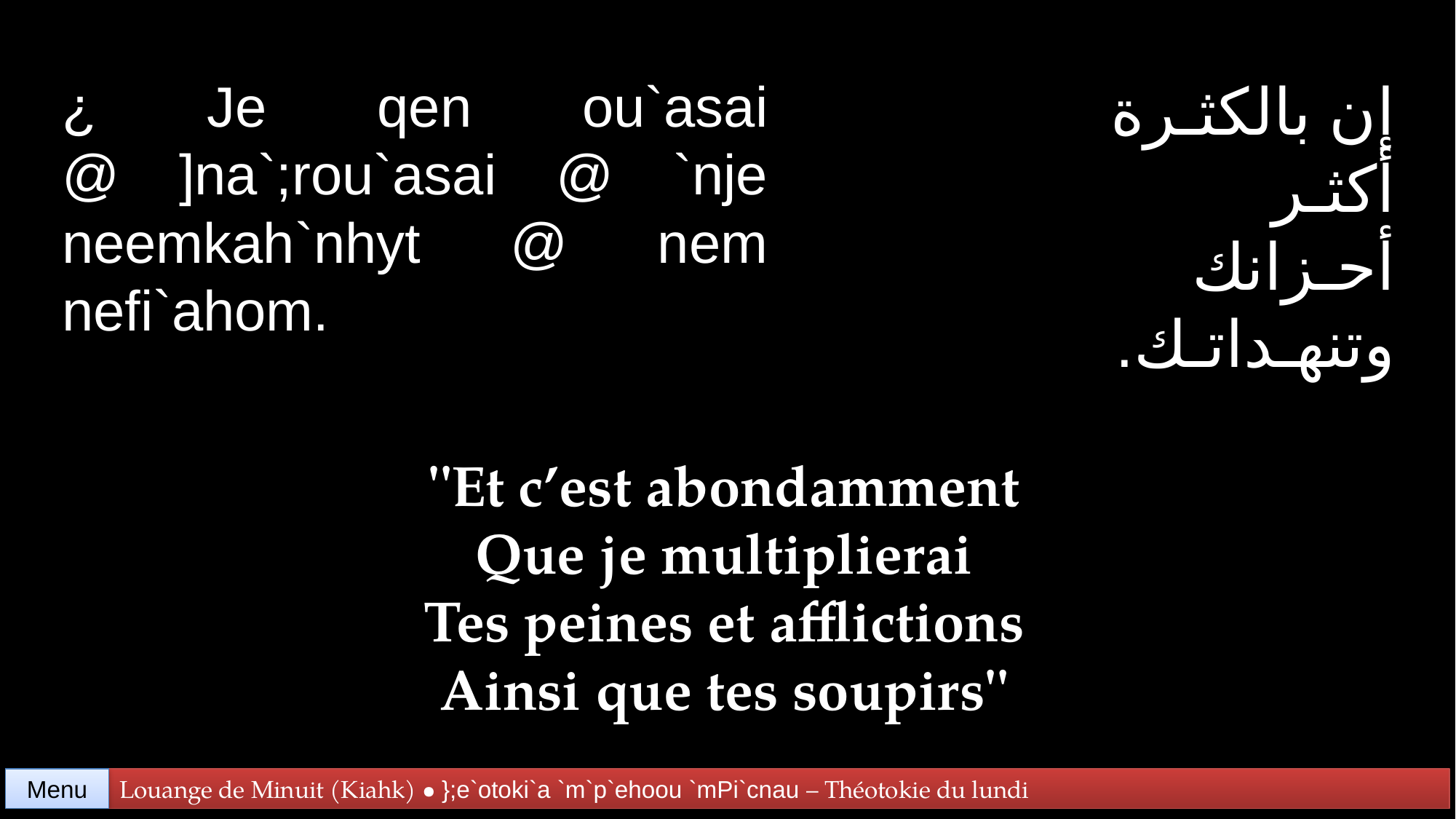

إن بالكثـرة
أكثـر
أحـزانك
وتنهـداتـك.
¿ Je qen ou`asai @ ]na`;rou`asai @ `nje neemkah`nhyt @ nem nefi`ahom.
"Et c’est abondamment
Que je multiplierai
Tes peines et afflictions
Ainsi que tes soupirs"
Menu
Louange de Minuit (Kiahk) • };e`otoki`a `m`p`ehoou `mPi`cnau – Théotokie du lundi